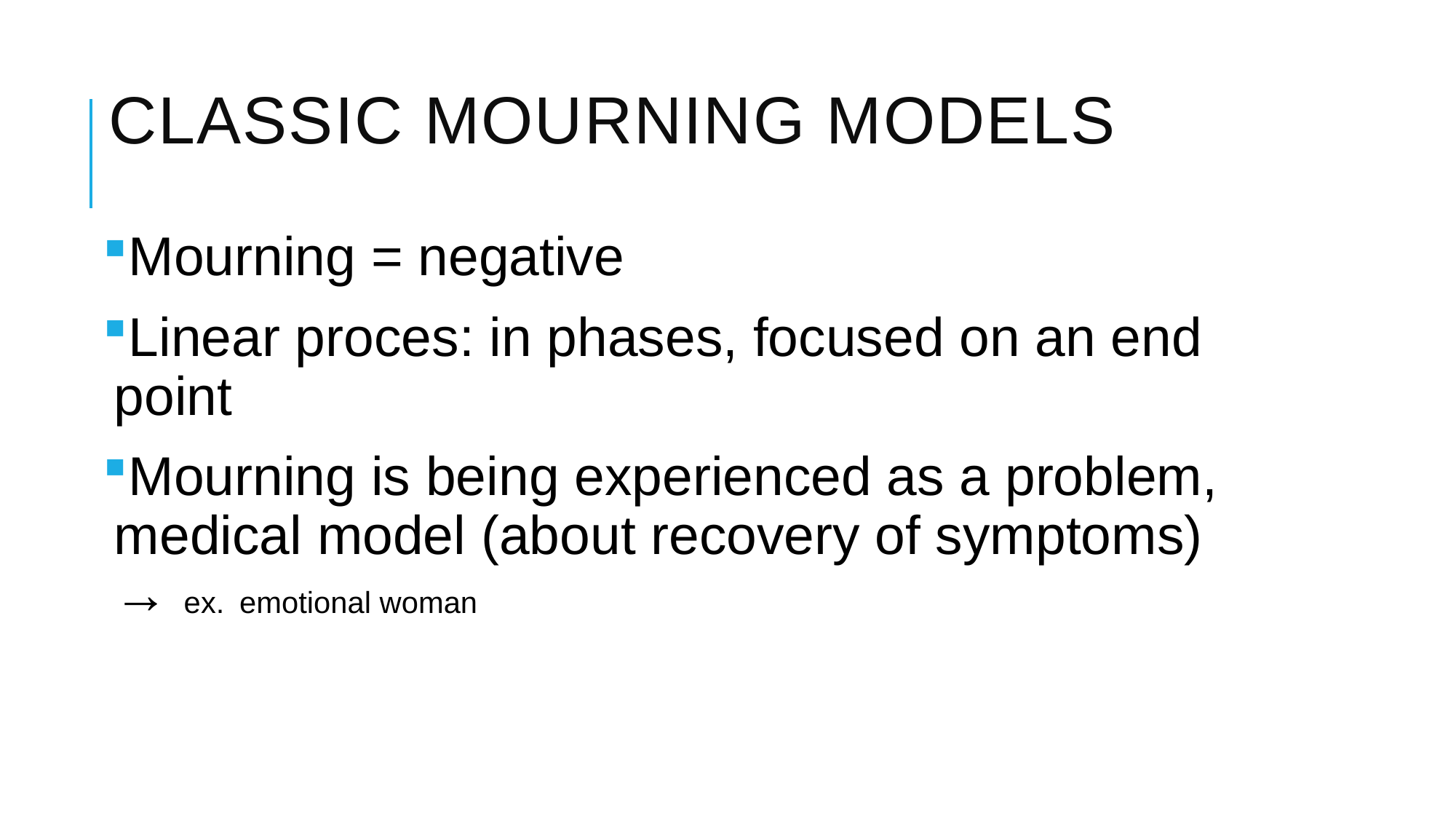

# Classic mourning models
Mourning = negative
Linear proces: in phases, focused on an end point
Mourning is being experienced as a problem, medical model (about recovery of symptoms)
→ ex. emotional woman